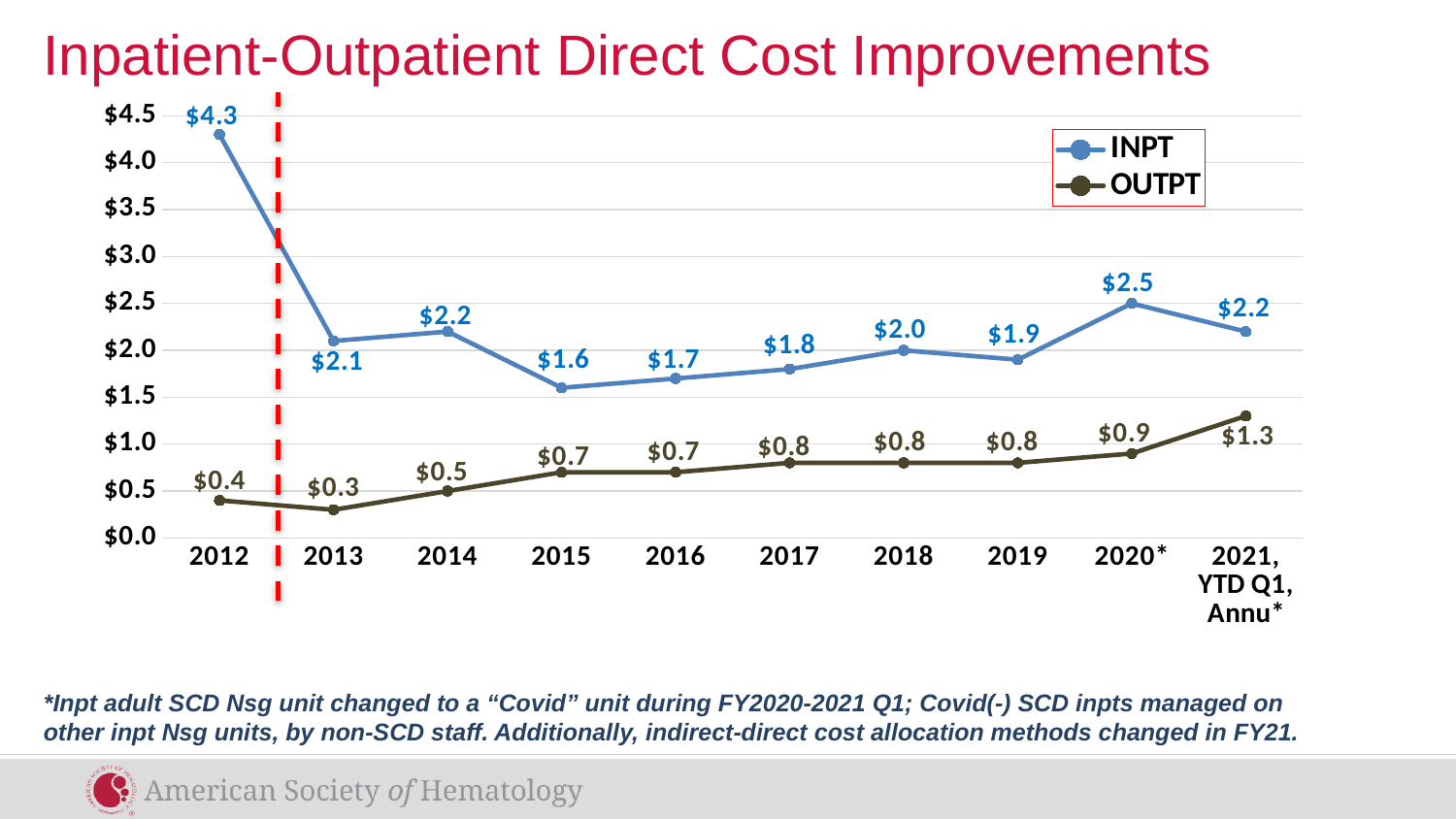

# Inpatient-Outpatient Direct Cost Improvements

### Chart

| Category | INPT | OUTPT |
|---|---|---|
| 2012 | 4.3 | 0.4 |
| 2013 | 2.1 | 0.3 |
| 2014 | 2.2 | 0.5 |
| 2015 | 1.6 | 0.7 |
| 2016 | 1.7 | 0.7 |
| 2017 | 1.8 | 0.8 |
| 2018 | 2.0 | 0.8 |
| 2019 | 1.9 | 0.8 |
| 2020* | 2.5 | 0.9 |
| 2021, YTD Q1, Annu* | 2.2 | 1.3 |
*Inpt adult SCD Nsg unit changed to a “Covid” unit during FY2020-2021 Q1; Covid(-) SCD inpts managed on other inpt Nsg units, by non-SCD staff. Additionally, indirect-direct cost allocation methods changed in FY21.